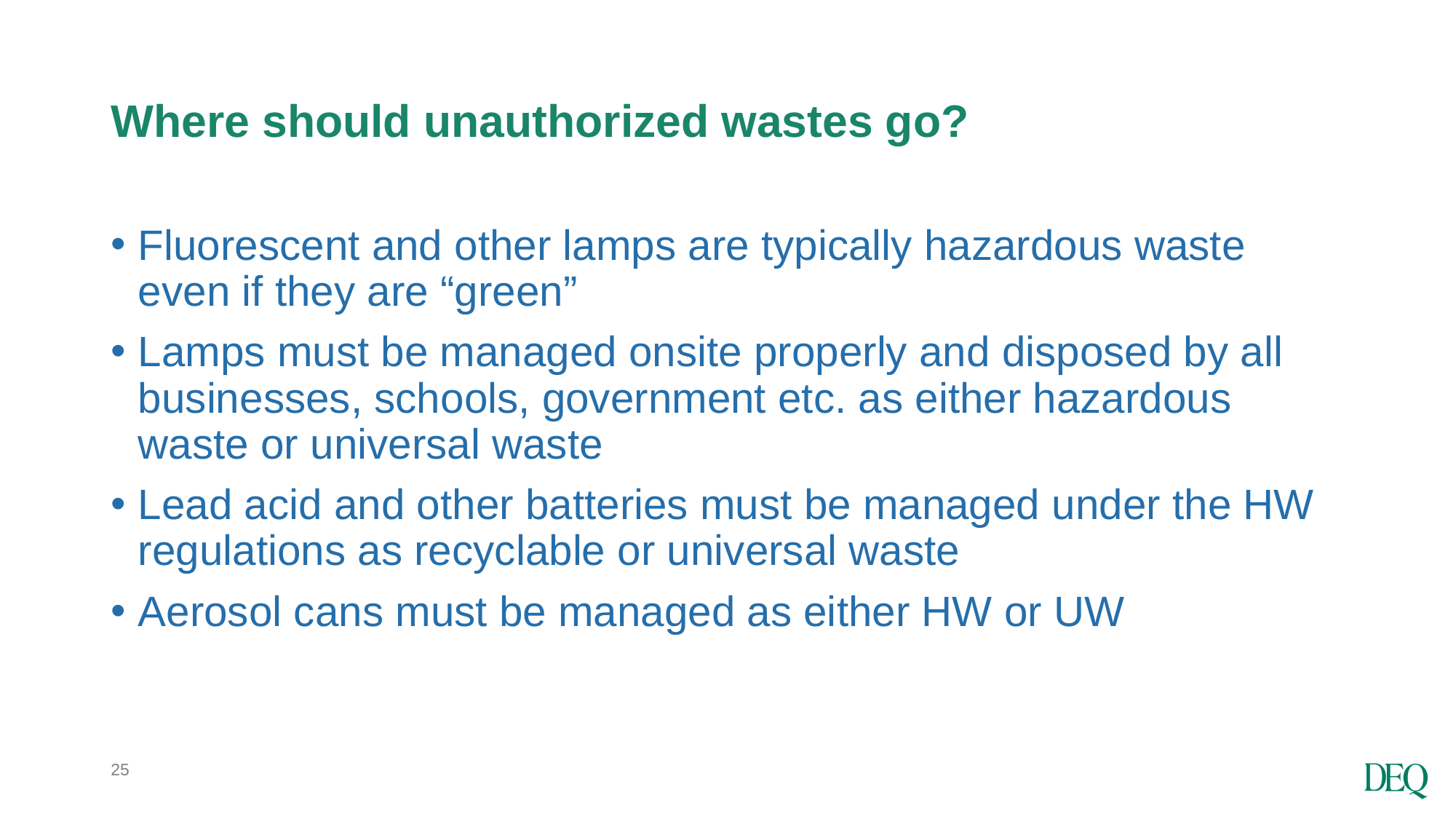

# Where should unauthorized wastes go?
Fluorescent and other lamps are typically hazardous waste even if they are “green”
Lamps must be managed onsite properly and disposed by all businesses, schools, government etc. as either hazardous waste or universal waste
Lead acid and other batteries must be managed under the HW regulations as recyclable or universal waste
Aerosol cans must be managed as either HW or UW
25